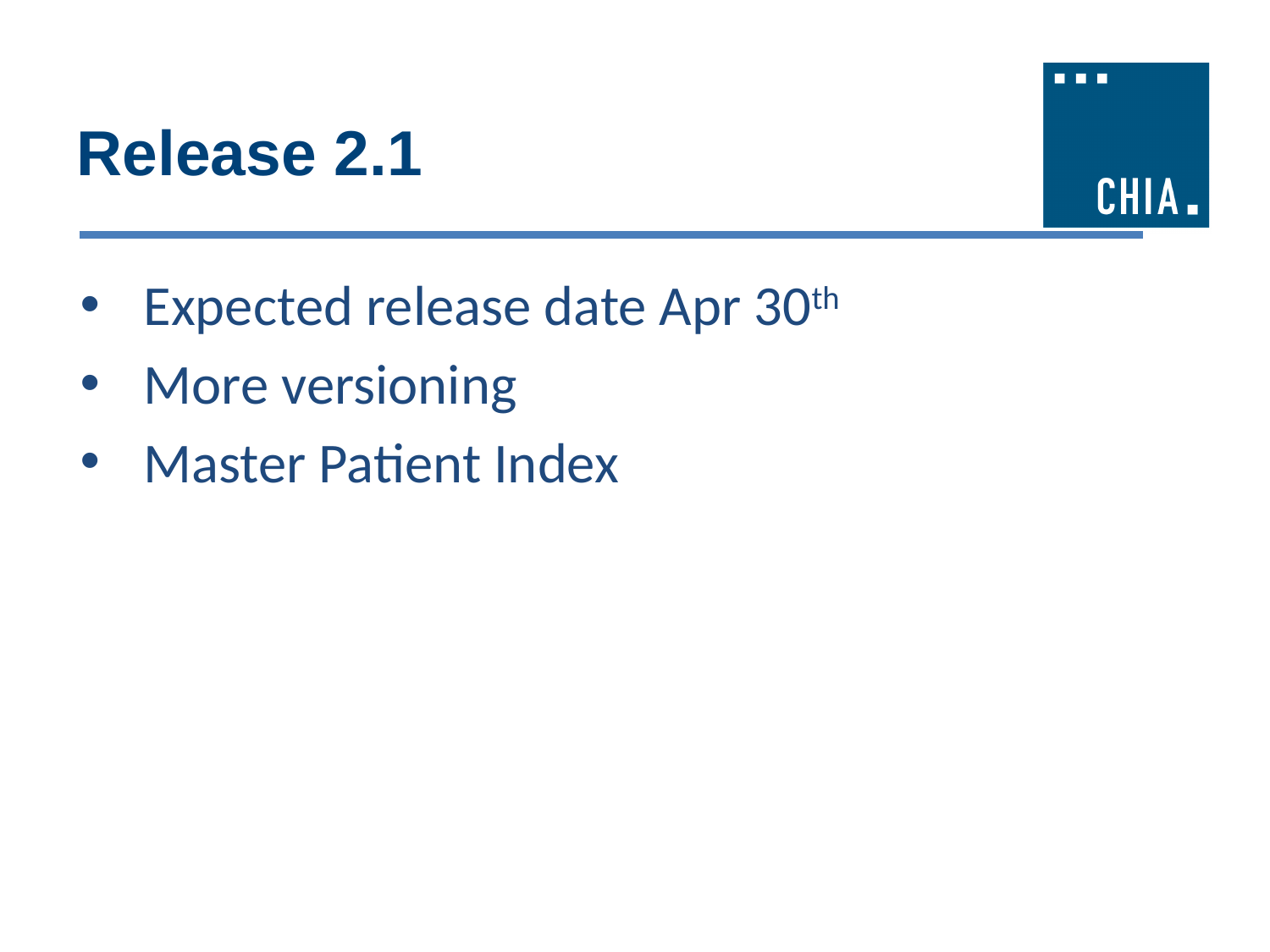

# Release 2.1
Expected release date Apr 30th
More versioning
Master Patient Index